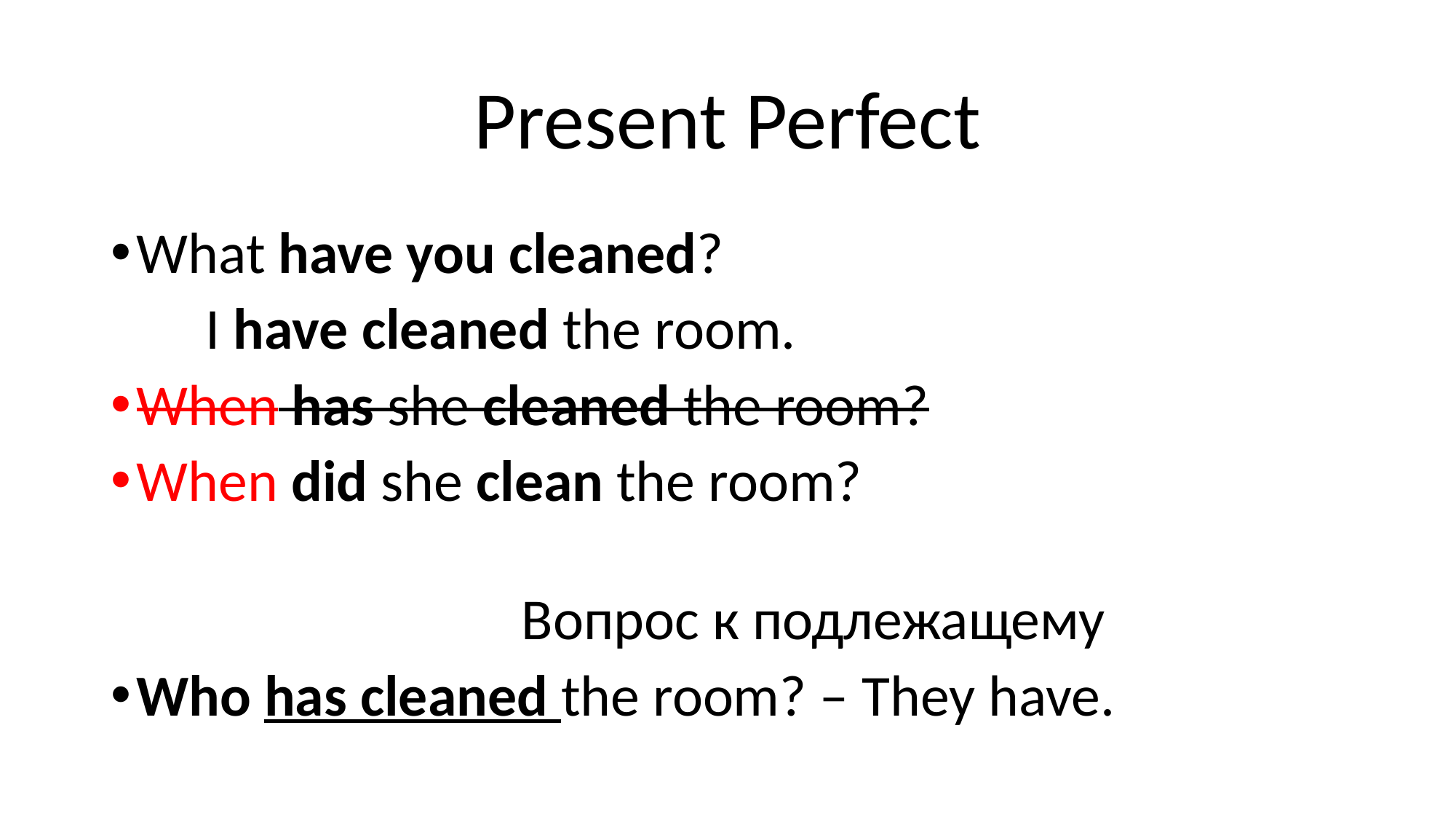

# Present Perfect
What have you cleaned?
				I have cleaned the room.
When has she cleaned the room?
When did she clean the room?

Вопрос к подлежащему
Who has cleaned the room? – They have.